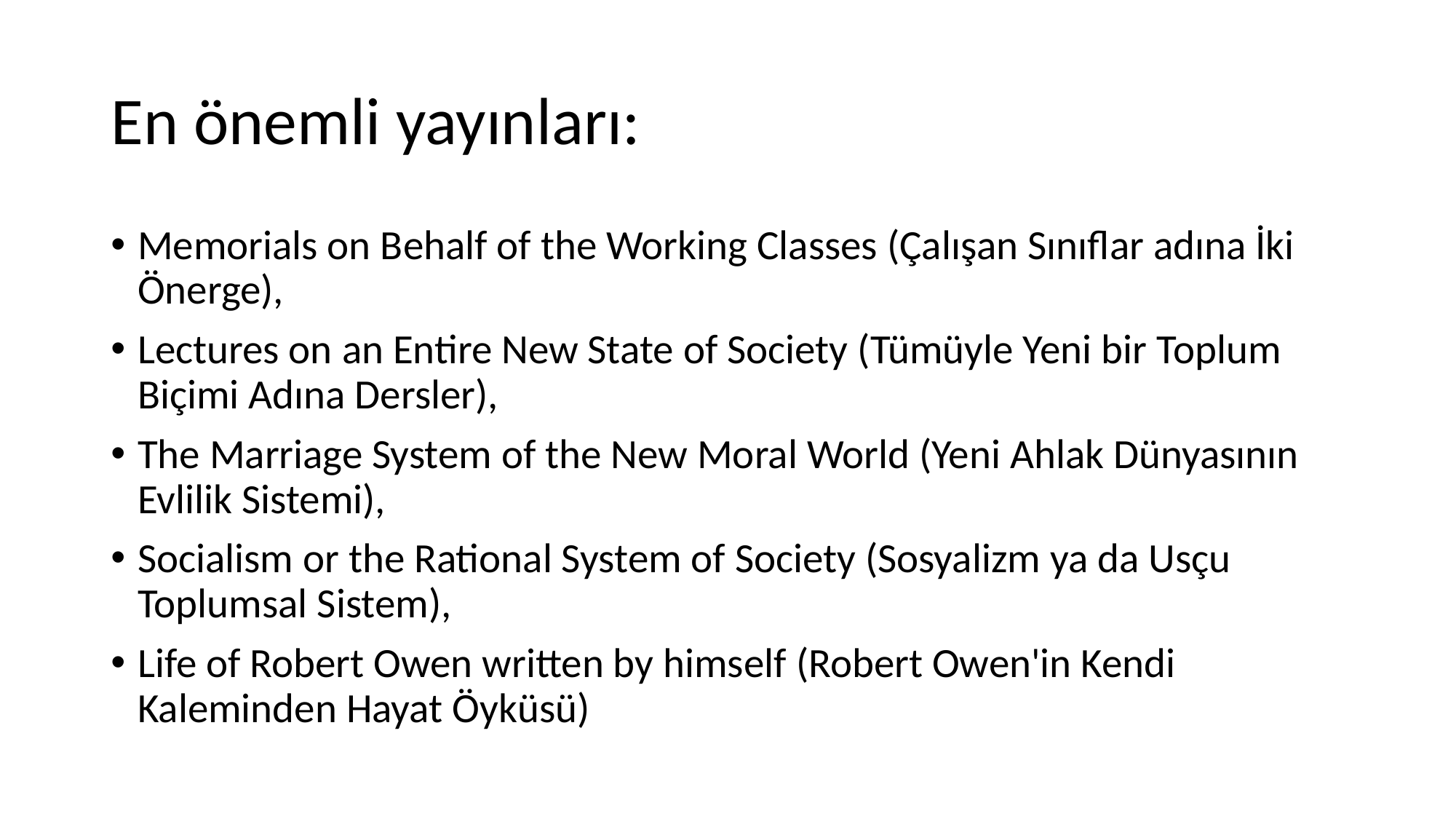

# En önemli yayınları:
Memorials on Behalf of the Working Classes (Çalışan Sınıflar adına İki Önerge),
Lectures on an Entire New State of Society (Tümüyle Yeni bir Toplum Biçimi Adına Dersler),
The Marriage System of the New Moral World (Yeni Ahlak Dünyasının Evlilik Sistemi),
Socialism or the Rational System of Society (Sosyalizm ya da Usçu Toplumsal Sistem),
Life of Robert Owen written by himself (Robert Owen'in Kendi Kaleminden Hayat Öyküsü)